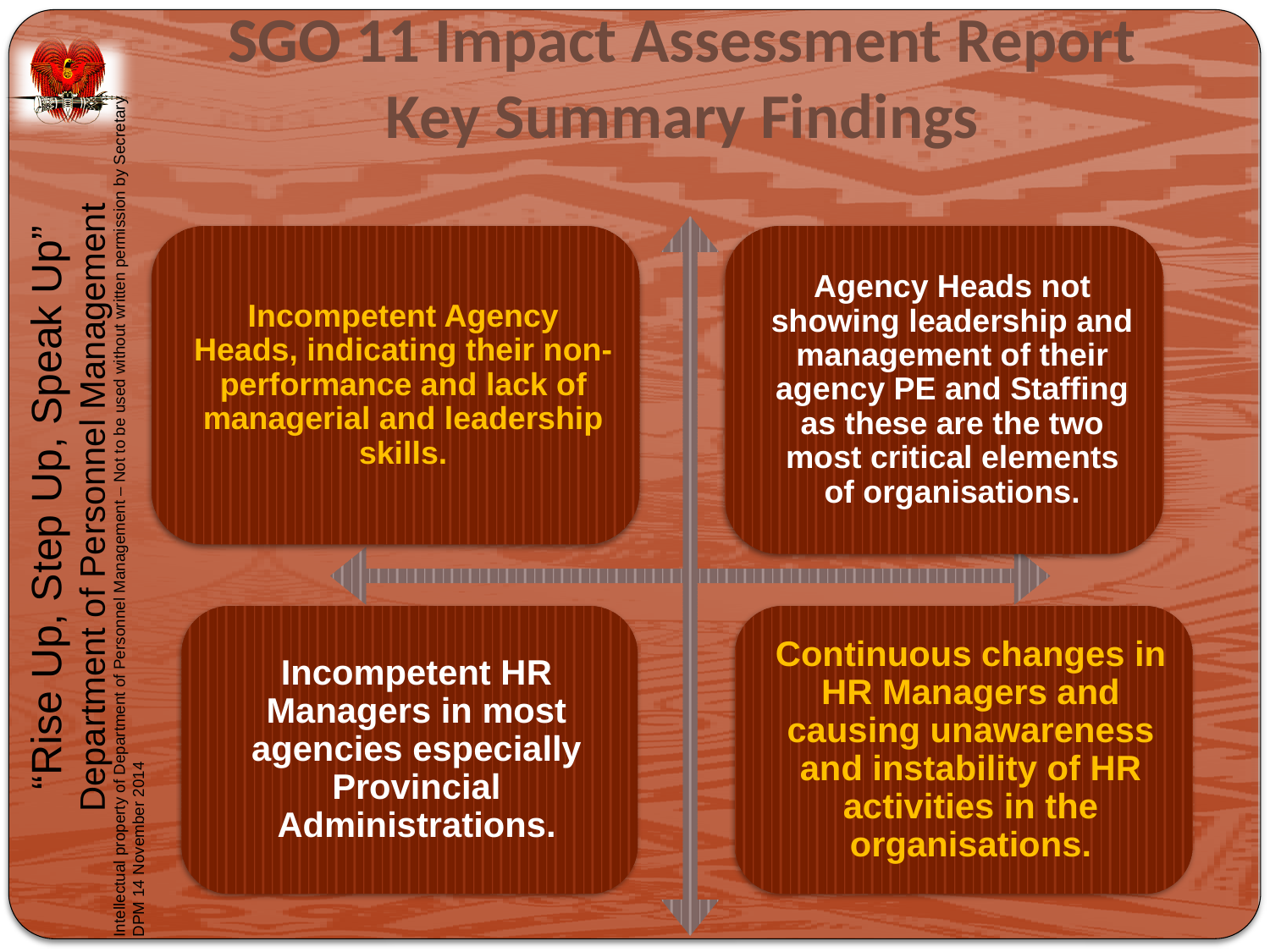

# SGO 11 Impact Assessment Report Key Summary Findings
Incompetent Agency Heads, indicating their non-performance and lack of managerial and leadership skills.
Agency Heads not showing leadership and management of their agency PE and Staffing as these are the two most critical elements of organisations.
Incompetent HR Managers in most agencies especially Provincial Administrations.
Continuous changes in HR Managers and causing unawareness and instability of HR activities in the organisations.